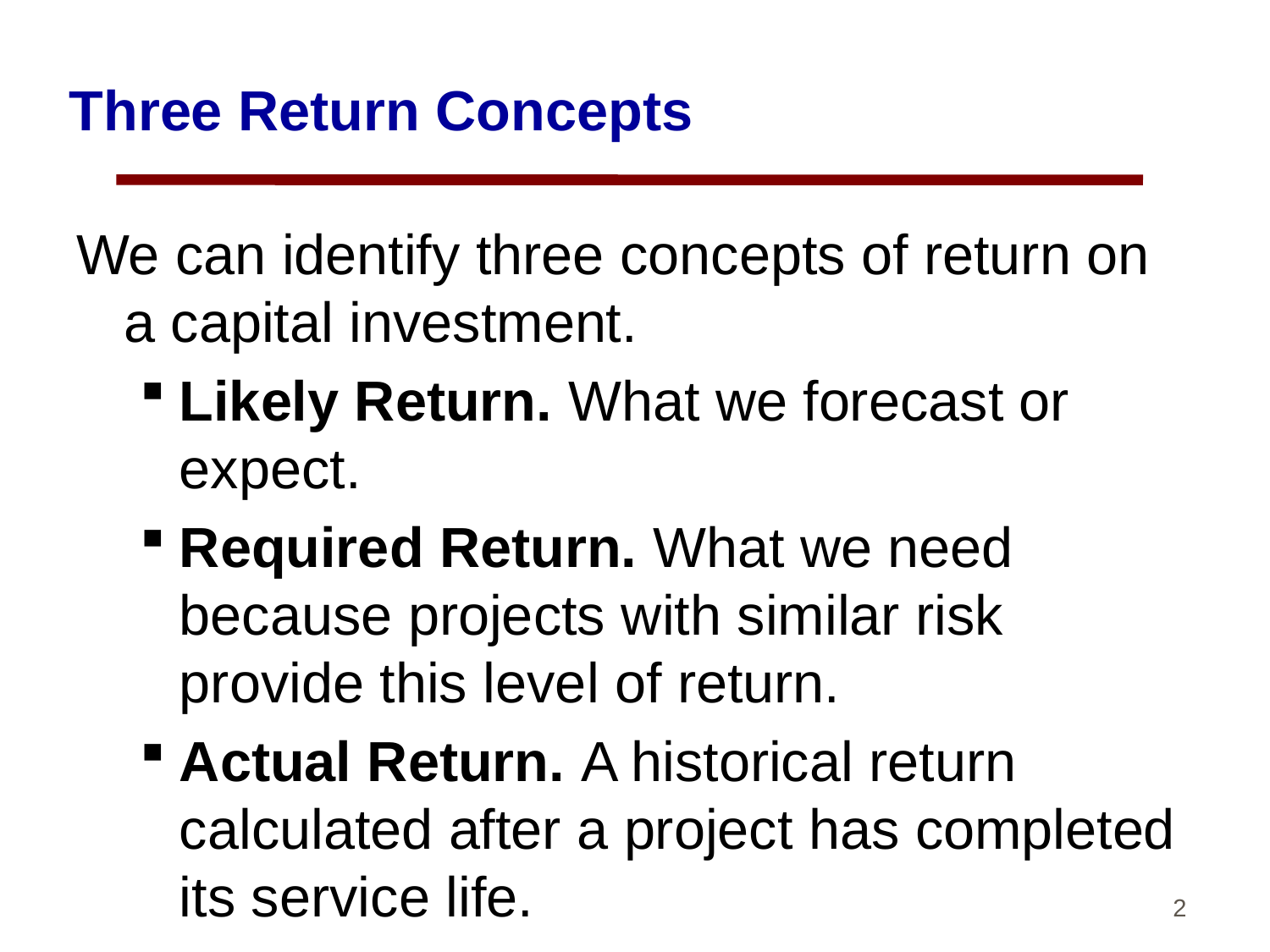

# Three Return Concepts
We can identify three concepts of return on a capital investment.
Likely Return. What we forecast or expect.
Required Return. What we need because projects with similar risk provide this level of return.
Actual Return. A historical return calculated after a project has completed its service life.
2